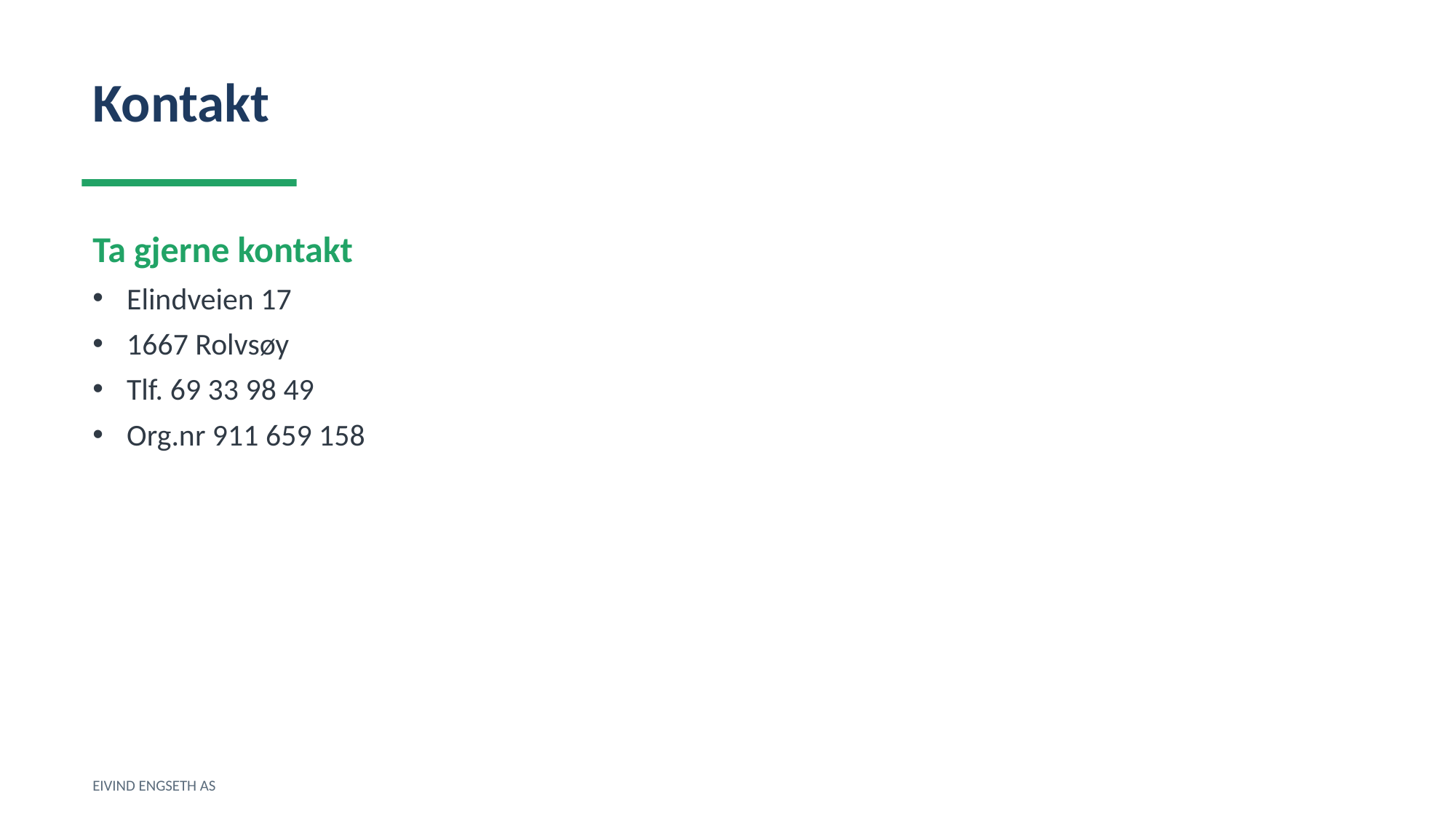

Kontakt

Ta gjerne kontakt
Elindveien 17
1667 Rolvsøy
Tlf. 69 33 98 49
Org.nr 911 659 158
EIVIND ENGSETH AS